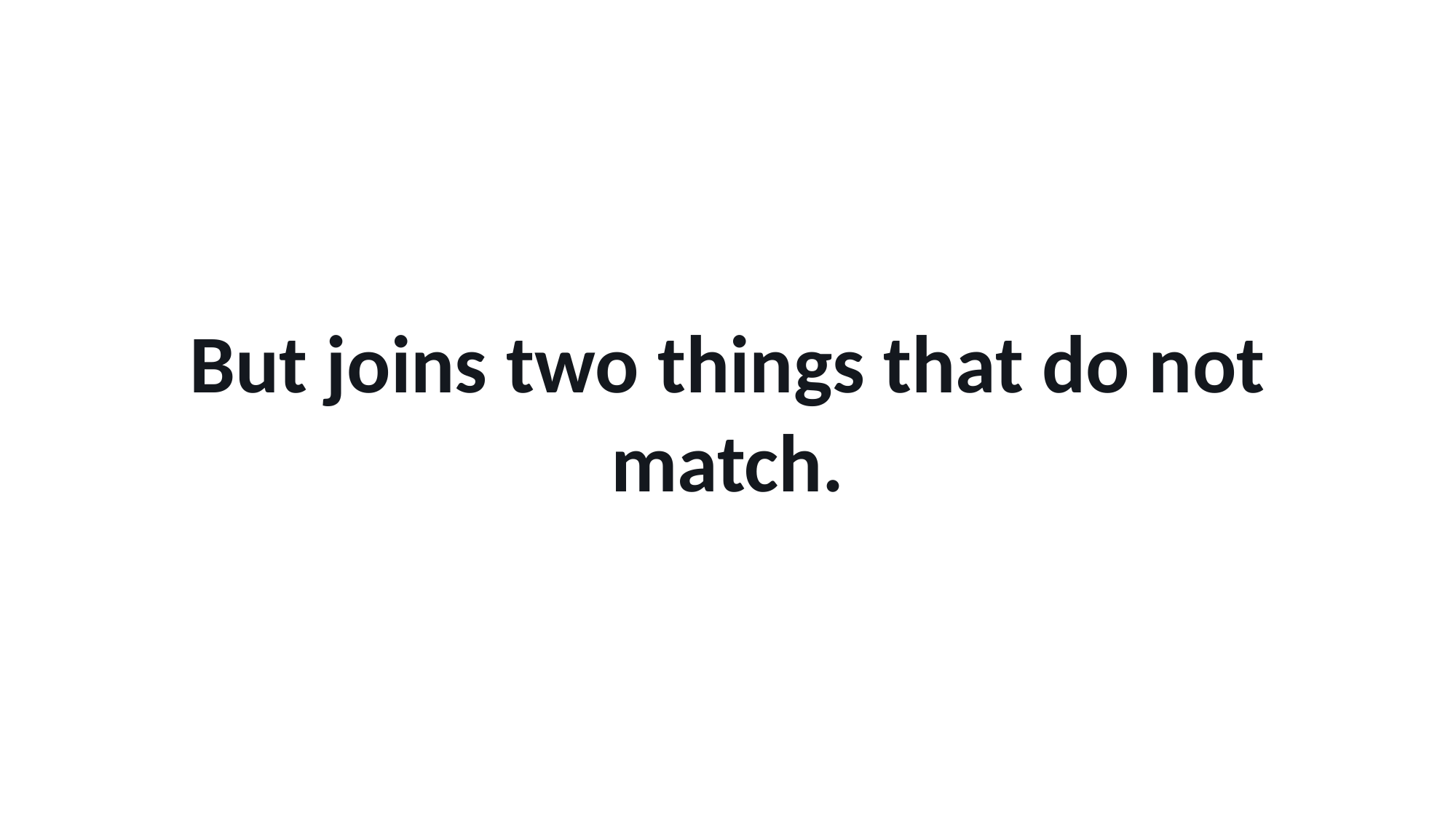

But joins two things that do not match.